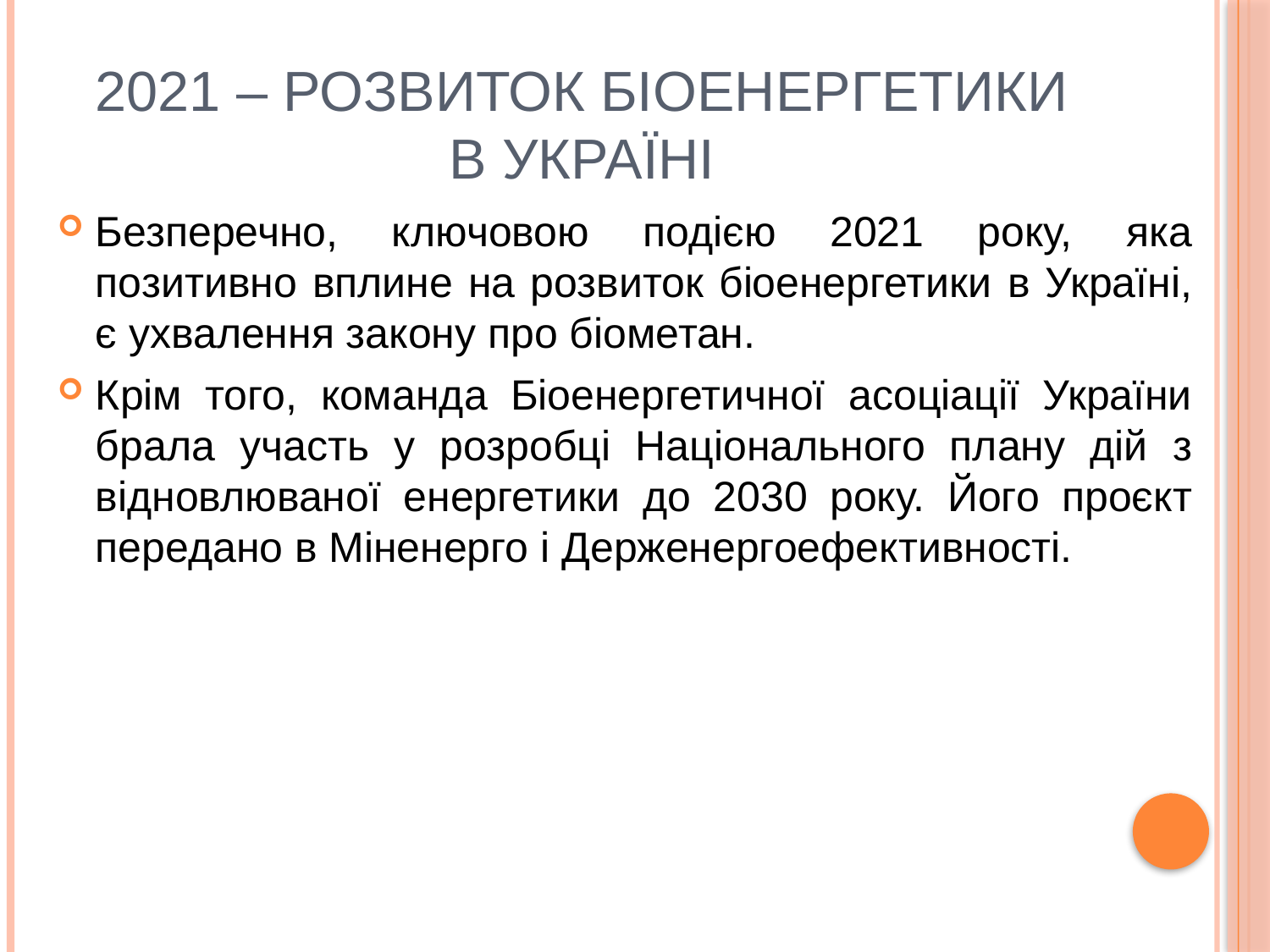

# 2021 – розвиток біоенергетики в Україні
Безперечно, ключовою подією 2021 року, яка позитивно вплине на розвиток біоенергетики в Україні, є ухвалення закону про біометан.
Крім того, команда Біоенергетичної асоціації України брала участь у розробці Національного плану дій з відновлюваної енергетики до 2030 року. Його проєкт передано в Міненерго і Держенергоефективності.